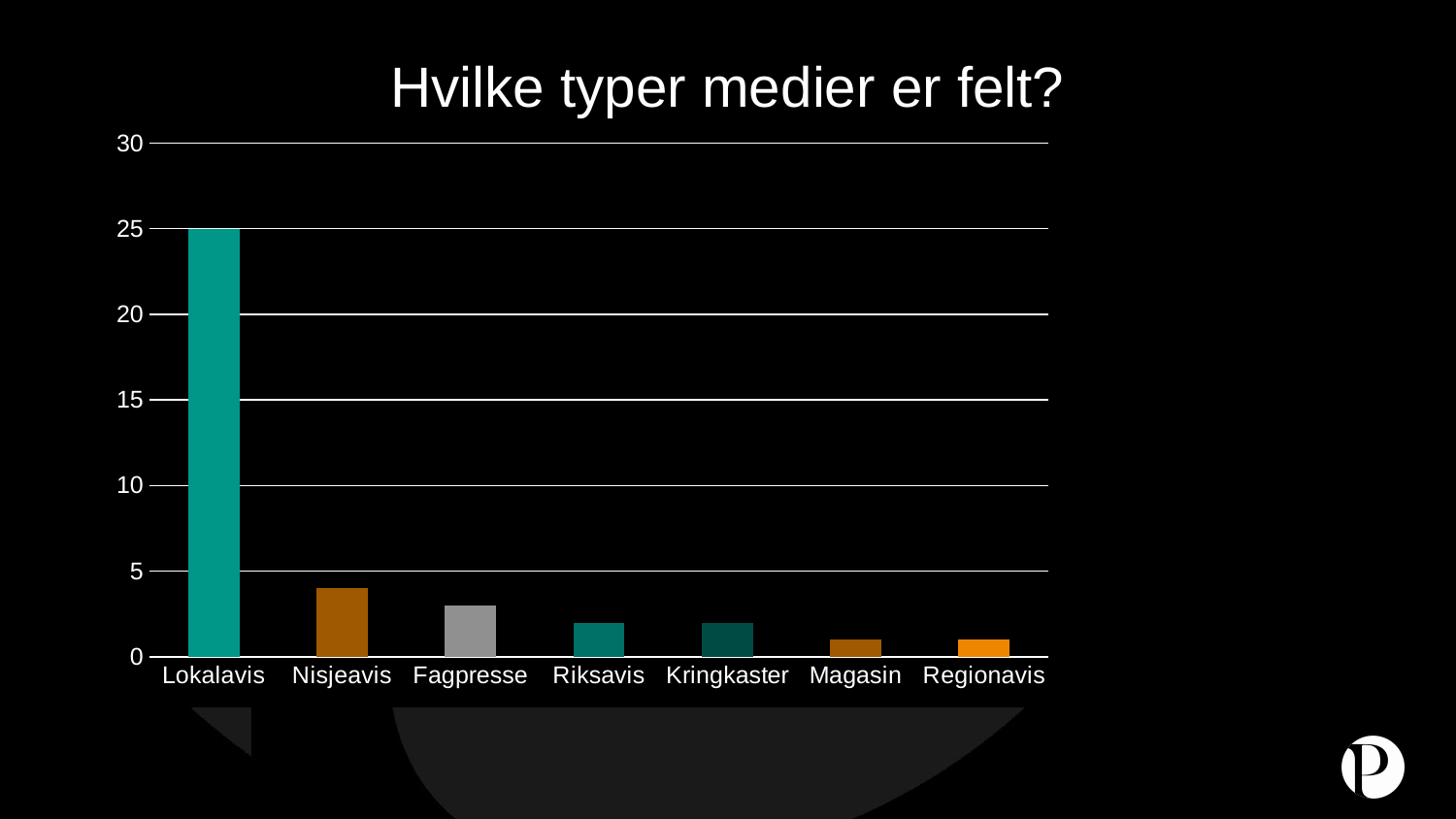

# Hvilke typer medier er felt?

### Chart

| Category | Kolonne3 |
|---|---|
| Lokalavis | 25.0 |
| Nisjeavis | 4.0 |
| Fagpresse | 3.0 |
| Riksavis | 2.0 |
| Kringkaster | 2.0 |
| Magasin | 1.0 |
| Regionavis | 1.0 |